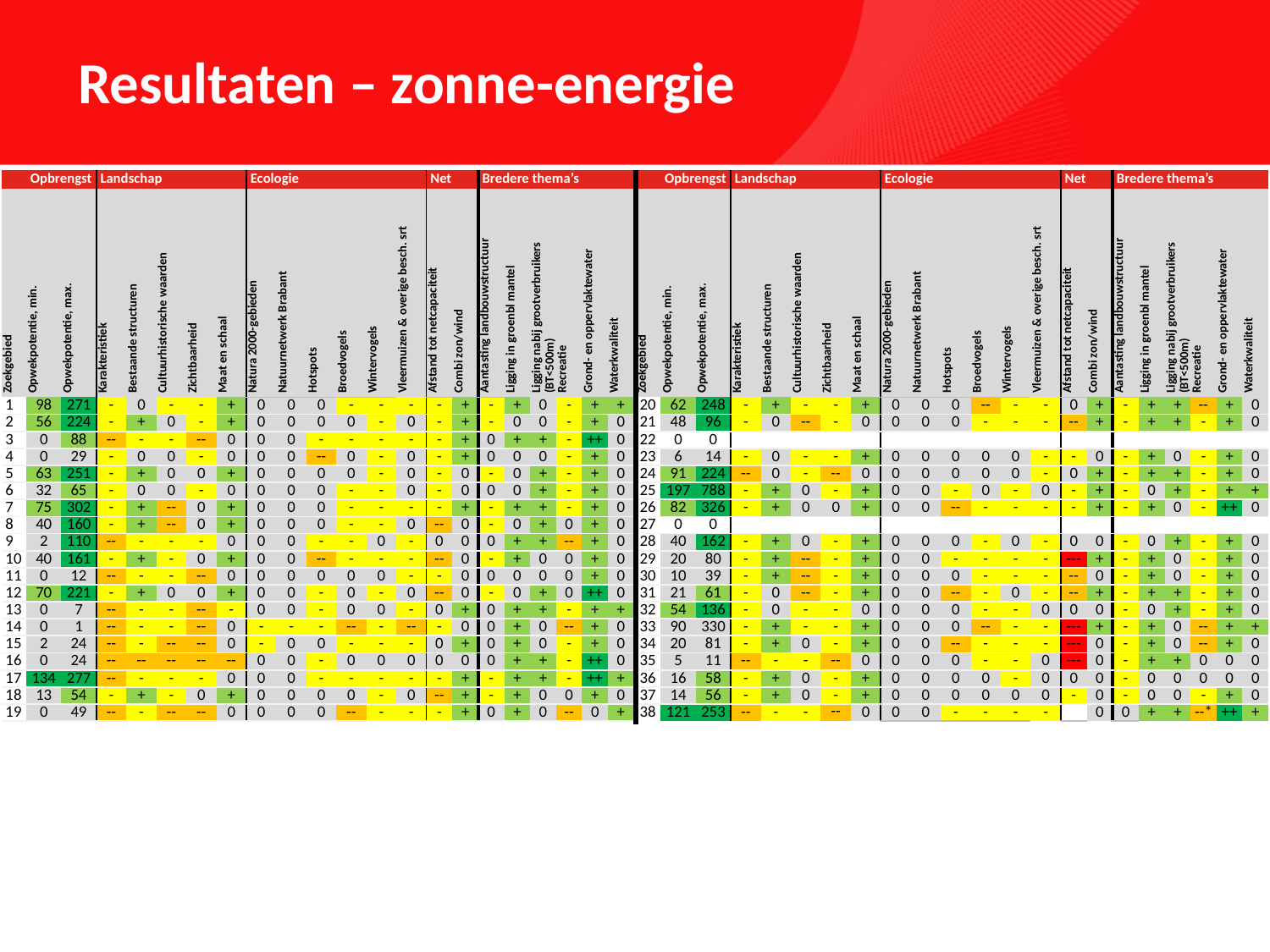

# Resultaten – zonne-energie
|  | Opbrengst |  | Landschap |  |  |  |  | Ecologie |  |  |  |  |  | Net |  | Bredere thema’s |  |  |  |  |  |
| --- | --- | --- | --- | --- | --- | --- | --- | --- | --- | --- | --- | --- | --- | --- | --- | --- | --- | --- | --- | --- | --- |
| Zoekgebied | Opwekpotentie, min. | Opwekpotentie, max. | Karakteristiek | Bestaande structuren | Cultuurhistorische waarden | Zichtbaarheid | Maat en schaal | Natura 2000-gebieden | Natuurnetwerk Brabant | Hotspots | Broedvogels | Wintervogels | Vleermuizen & overige besch. srt | Afstand tot netcapaciteit | Combi zon/wind | Aantasting landbouwstructuur | Ligging in groenbl mantel | Ligging nabij grootverbruikers (BT<500m) | Recreatie | Grond- en oppervlaktewater | Waterkwaliteit |
| 1 | 98 | 271 | - | 0 | - | - | + | 0 | 0 | 0 | - | - | - | - | + | - | + | 0 | - | + | + |
| 2 | 56 | 224 | - | + | 0 | - | + | 0 | 0 | 0 | 0 | - | 0 | - | + | - | 0 | 0 | - | + | 0 |
| 3 | 0 | 88 | -- | - | - | -- | 0 | 0 | 0 | - | - | - | - | - | + | 0 | + | + | - | ++ | 0 |
| 4 | 0 | 29 | - | 0 | 0 | - | 0 | 0 | 0 | -- | 0 | - | 0 | - | + | 0 | 0 | 0 | - | + | 0 |
| 5 | 63 | 251 | - | + | 0 | 0 | + | 0 | 0 | 0 | 0 | - | 0 | - | 0 | - | 0 | + | - | + | 0 |
| 6 | 32 | 65 | - | 0 | 0 | - | 0 | 0 | 0 | 0 | - | - | 0 | - | 0 | 0 | 0 | + | - | + | 0 |
| 7 | 75 | 302 | - | + | -- | 0 | + | 0 | 0 | 0 | - | - | - | - | + | - | + | + | - | + | 0 |
| 8 | 40 | 160 | - | + | -- | 0 | + | 0 | 0 | 0 | - | - | 0 | -- | 0 | - | 0 | + | 0 | + | 0 |
| 9 | 2 | 110 | -- | - | - | - | 0 | 0 | 0 | - | - | 0 | - | 0 | 0 | 0 | + | + | -- | + | 0 |
| 10 | 40 | 161 | - | + | - | 0 | + | 0 | 0 | -- | - | - | - | -- | 0 | - | + | 0 | 0 | + | 0 |
| 11 | 0 | 12 | -- | - | - | -- | 0 | 0 | 0 | 0 | 0 | 0 | - | - | 0 | 0 | 0 | 0 | 0 | + | 0 |
| 12 | 70 | 221 | - | + | 0 | 0 | + | 0 | 0 | - | 0 | - | 0 | -- | 0 | - | 0 | + | 0 | ++ | 0 |
| 13 | 0 | 7 | -- | - | - | -- | - | 0 | 0 | - | 0 | 0 | - | 0 | + | 0 | + | + | - | + | + |
| 14 | 0 | 1 | -- | - | - | -- | 0 | - | - | - | -- | - | -- | - | 0 | 0 | + | 0 | -- | + | 0 |
| 15 | 2 | 24 | -- | - | -- | -- | 0 | - | 0 | 0 | - | - | - | 0 | + | 0 | + | 0 | - | + | 0 |
| 16 | 0 | 24 | -- | -- | -- | -- | -- | 0 | 0 | - | 0 | 0 | 0 | 0 | 0 | 0 | + | + | - | ++ | 0 |
| 17 | 134 | 277 | -- | - | - | - | 0 | 0 | 0 | - | - | - | - | - | + | - | + | + | - | ++ | + |
| 18 | 13 | 54 | - | + | - | 0 | + | 0 | 0 | 0 | 0 | - | 0 | -- | + | - | + | 0 | 0 | + | 0 |
| 19 | 0 | 49 | -- | - | -- | -- | 0 | 0 | 0 | 0 | -- | - | - | - | + | 0 | + | 0 | -- | 0 | + |
|  | Opbrengst |  | Landschap |  |  |  |  | Ecologie |  |  |  |  |  | Net |  | Bredere thema’s |  |  |  |  |  |
| --- | --- | --- | --- | --- | --- | --- | --- | --- | --- | --- | --- | --- | --- | --- | --- | --- | --- | --- | --- | --- | --- |
| Zoekgebied | Opwekpotentie, min. | Opwekpotentie, max. | Karakteristiek | Bestaande structuren | Cultuurhistorische waarden | Zichtbaarheid | Maat en schaal | Natura 2000-gebieden | Natuurnetwerk Brabant | Hotspots | Broedvogels | Wintervogels | Vleermuizen & overige besch. srt | Afstand tot netcapaciteit | Combi zon/wind | Aantasting landbouwstructuur | Ligging in groenbl mantel | Ligging nabij grootverbruikers (BT<500m) | Recreatie | Grond- en oppervlaktewater | Waterkwaliteit |
| 20 | 62 | 248 | - | + | - | - | + | 0 | 0 | 0 | -- | - | - | 0 | + | - | + | + | -- | + | 0 |
| 21 | 48 | 96 | - | 0 | -- | - | 0 | 0 | 0 | 0 | - | - | - | -- | + | - | + | + | - | + | 0 |
| 22 | 0 | 0 |  |  |  |  |  |  |  |  |  |  |  |  |  |  |  |  |  |  |  |
| 23 | 6 | 14 | - | 0 | - | - | + | 0 | 0 | 0 | 0 | 0 | - | - | 0 | - | + | 0 | - | + | 0 |
| 24 | 91 | 224 | -- | 0 | - | -- | 0 | 0 | 0 | 0 | 0 | 0 | - | 0 | + | - | + | + | - | + | 0 |
| 25 | 197 | 788 | - | + | 0 | - | + | 0 | 0 | - | 0 | - | 0 | - | + | - | 0 | + | - | + | + |
| 26 | 82 | 326 | - | + | 0 | 0 | + | 0 | 0 | -- | - | - | - | - | + | - | + | 0 | - | ++ | 0 |
| 27 | 0 | 0 |  |  |  |  |  |  |  |  |  |  |  |  |  |  |  |  |  |  |  |
| 28 | 40 | 162 | - | + | 0 | - | + | 0 | 0 | 0 | - | 0 | - | 0 | 0 | - | 0 | + | - | + | 0 |
| 29 | 20 | 80 | - | + | -- | - | + | 0 | 0 | - | - | - | - | --- | + | - | + | 0 | - | + | 0 |
| 30 | 10 | 39 | - | + | -- | - | + | 0 | 0 | 0 | - | - | - | -- | 0 | - | + | 0 | - | + | 0 |
| 31 | 21 | 61 | - | 0 | -- | - | + | 0 | 0 | -- | - | 0 | - | -- | + | - | + | + | - | + | 0 |
| 32 | 54 | 136 | - | 0 | - | - | 0 | 0 | 0 | 0 | - | - | 0 | 0 | 0 | - | 0 | + | - | + | 0 |
| 33 | 90 | 330 | - | + | - | - | + | 0 | 0 | 0 | -- | - | - | --- | + | - | + | 0 | -- | + | + |
| 34 | 20 | 81 | - | + | 0 | - | + | 0 | 0 | -- | - | - | - | --- | 0 | - | + | 0 | -- | + | 0 |
| 35 | 5 | 11 | -- | - | - | -- | 0 | 0 | 0 | 0 | - | - | 0 | --- | 0 | - | + | + | 0 | 0 | 0 |
| 36 | 16 | 58 | - | + | 0 | - | + | 0 | 0 | 0 | 0 | - | 0 | 0 | 0 | - | 0 | 0 | 0 | 0 | 0 |
| 37 | 14 | 56 | - | + | 0 | - | + | 0 | 0 | 0 | 0 | 0 | 0 | - | 0 | - | 0 | 0 | - | + | 0 |
| 38 | 121 | 253 | -- | - | - | -- | 0 | 0 | 0 | - | - | - | - |  | 0 | 0 | + | + | --\* | ++ | + |